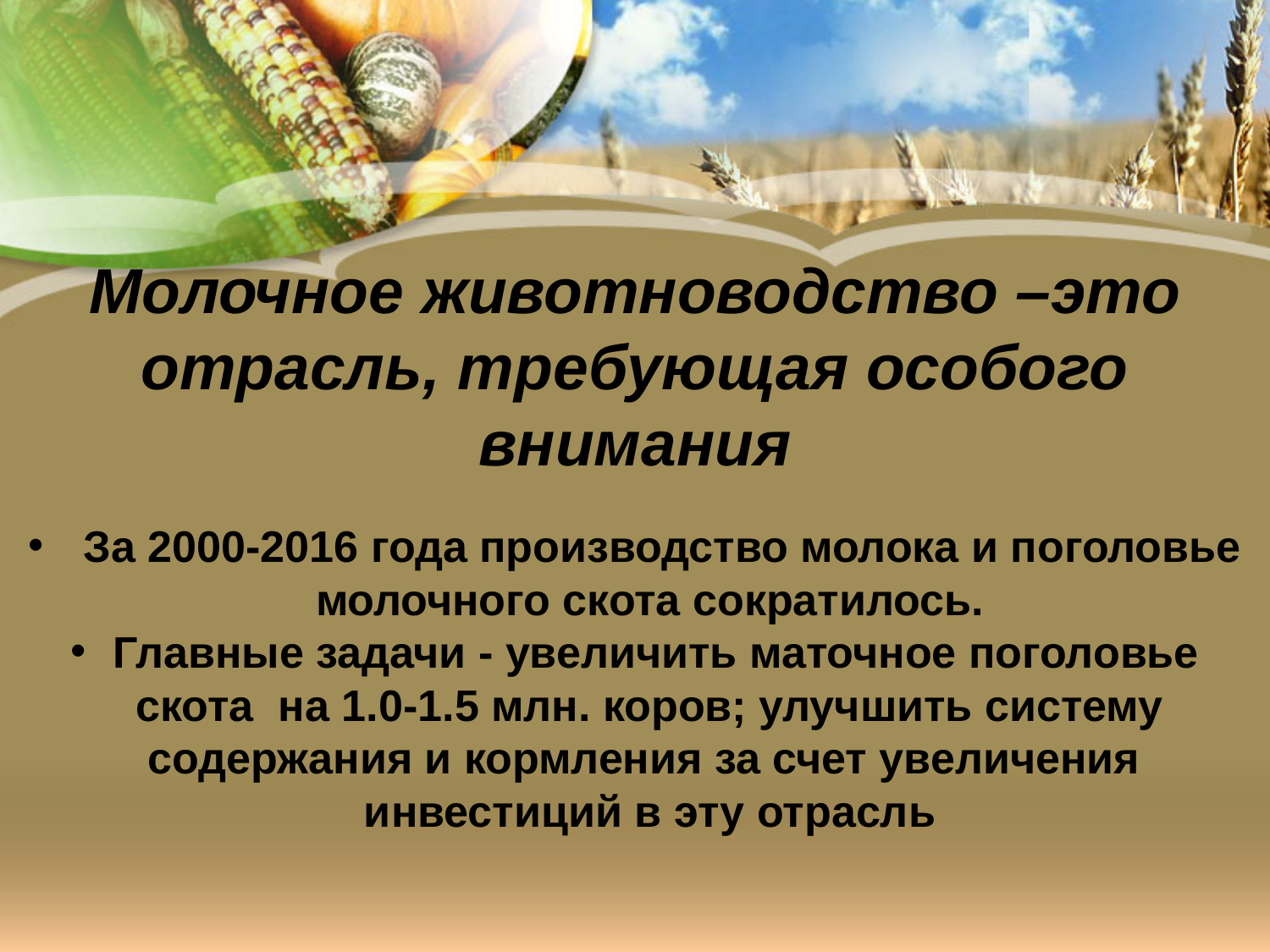

Молочное животноводство –это отрасль, требующая особого внимания

  За 2000-2016 года производство молока и поголовье молочного скота сократилось.
 Главные задачи - увеличить маточное поголовье скота  на 1.0-1.5 млн. коров; улучшить систему содержания и кормления за счет увеличения  инвестиций в эту отрасль